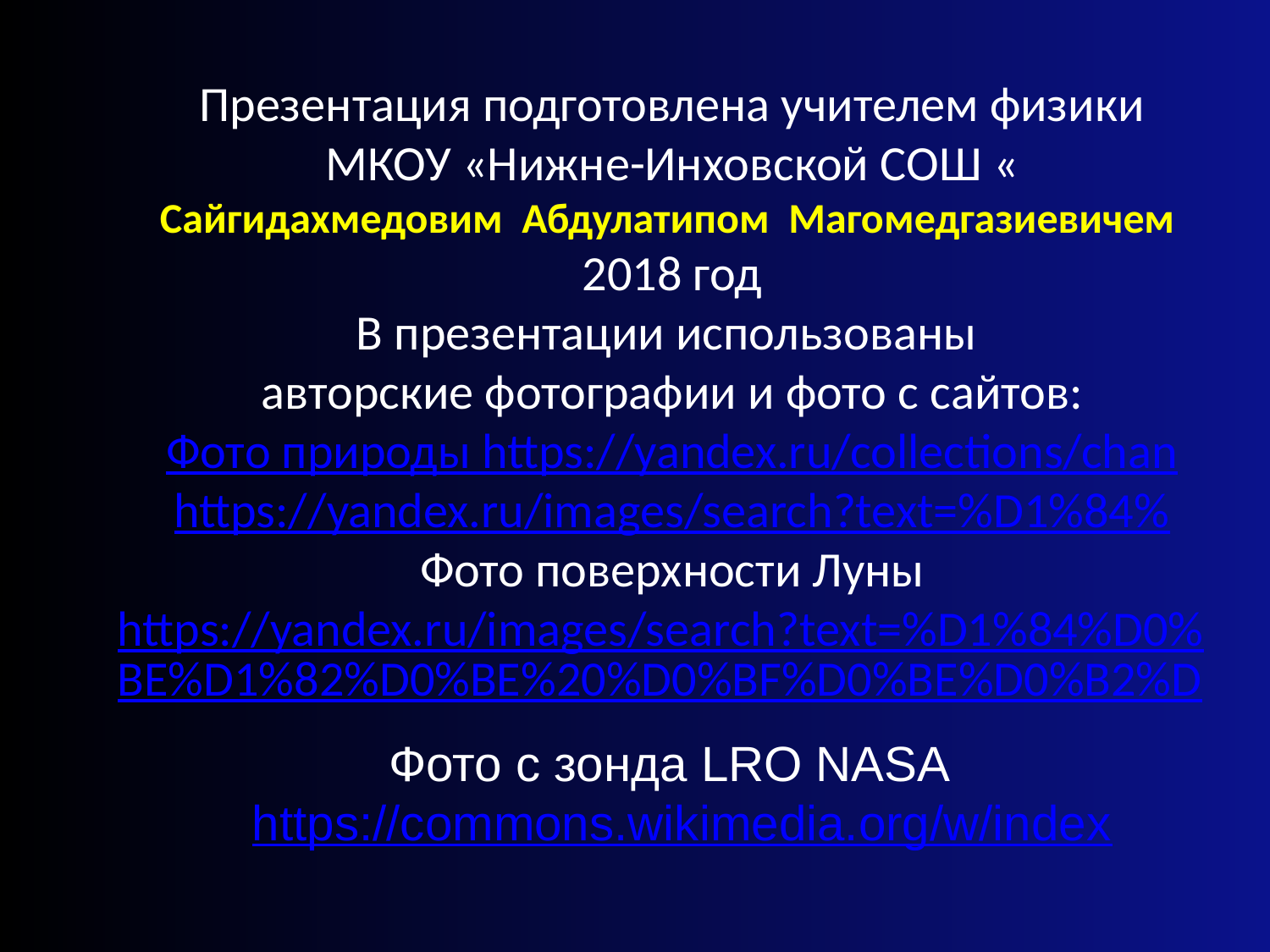

Презентация подготовлена учителем физики
МКОУ «Нижне-Инховской СОШ «
Сайгидахмедовим  Абдулатипом  Магомедгазиевичем
2018 год
В презентации использованы
авторские фотографии и фото с сайтов:
Фото природы https://yandex.ru/collections/chan
https://yandex.ru/images/search?text=%D1%84%
Фото поверхности Луны
https://yandex.ru/images/search?text=%D1%84%D0%BE%D1%82%D0%BE%20%D0%BF%D0%BE%D0%B2%D
Фото с зонда LRO NASA  https://commons.wikimedia.org/w/index